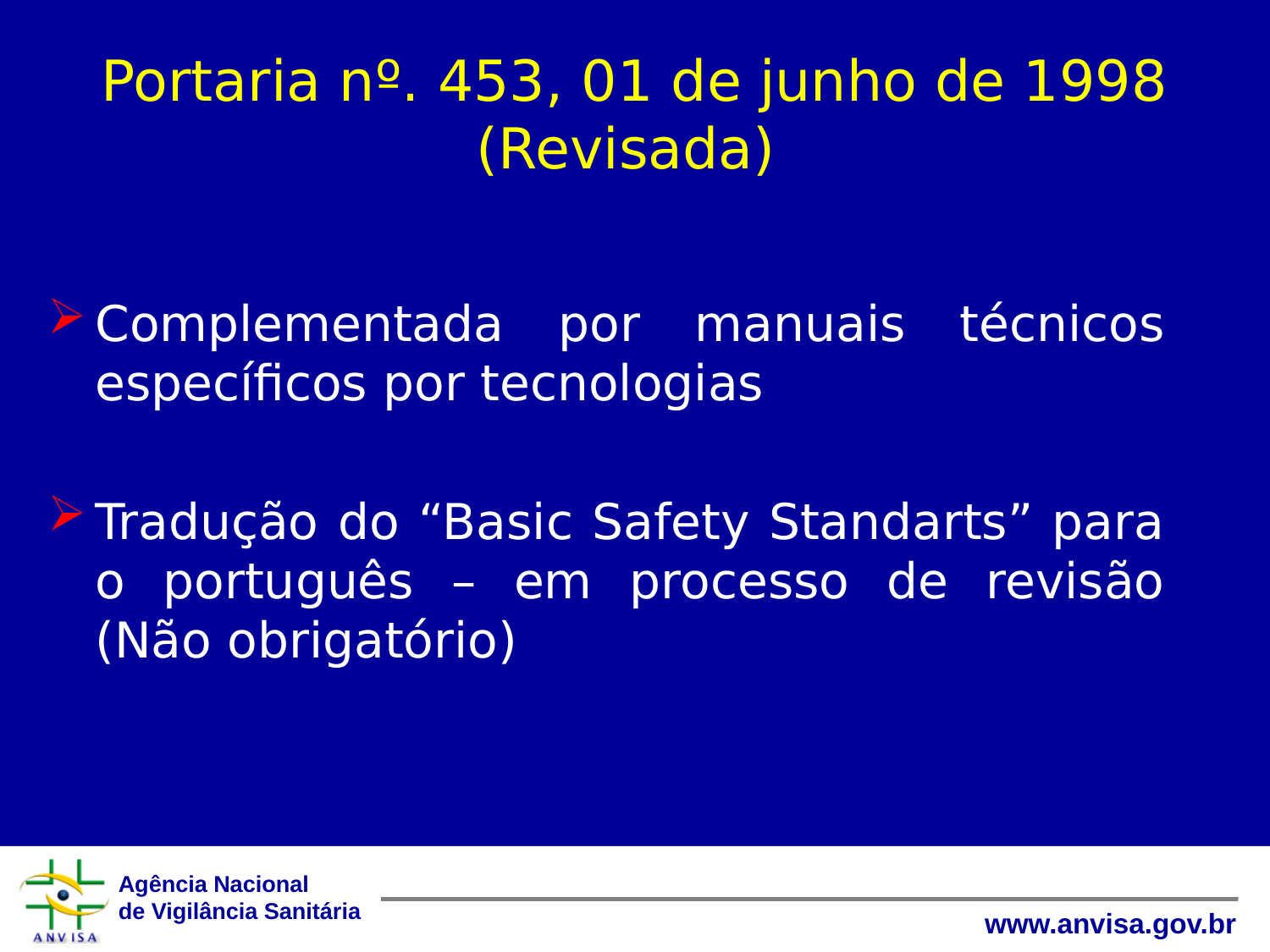

# Portaria nº. 453, 01 de junho de 1998 (Revisada)
Complementada por manuais técnicos específicos por tecnologias

Tradução do “Basic Safety Standarts” para o português – em processo de revisão (Não obrigatório)